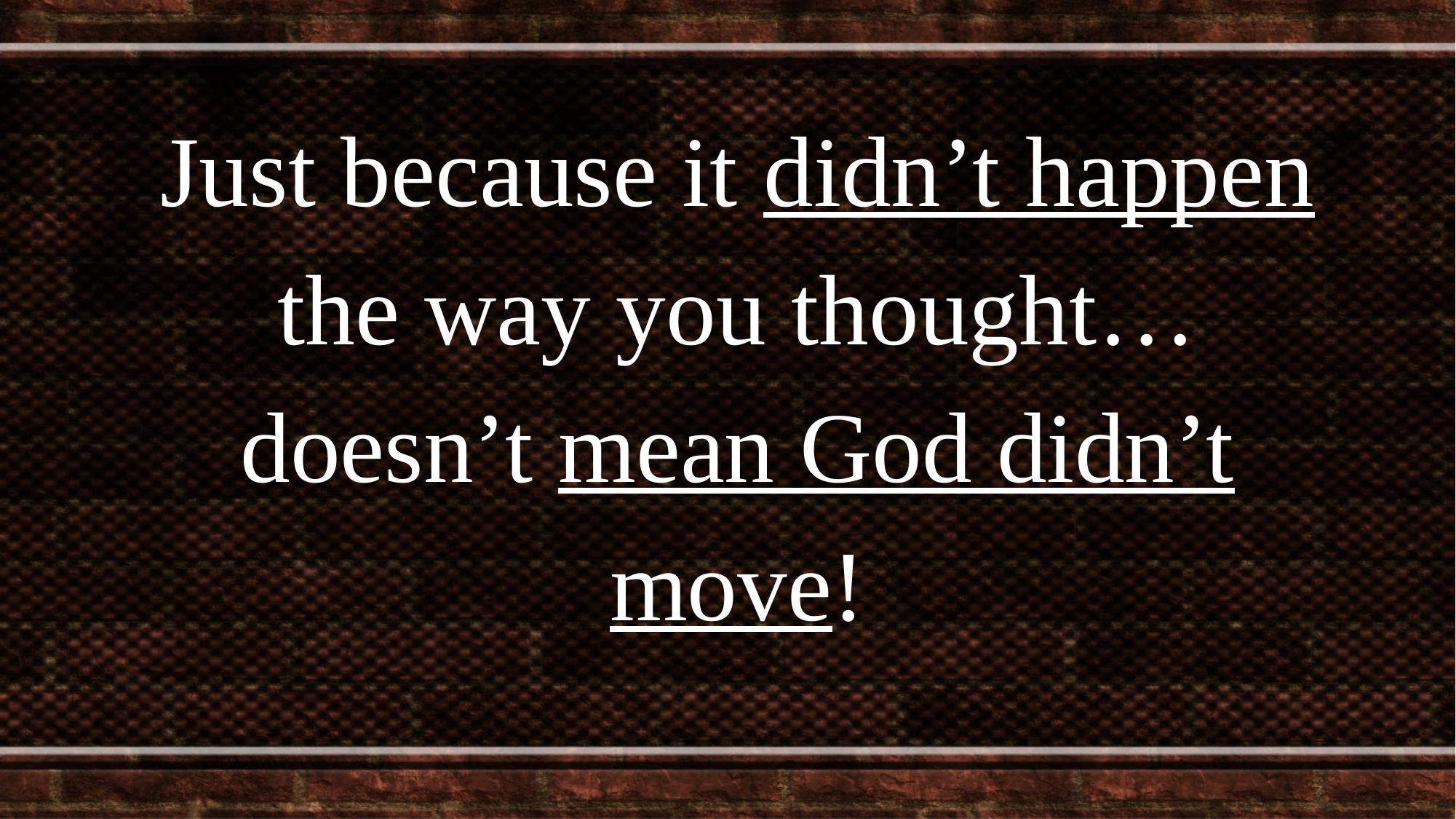

Just because it didn’t happen the way you thought… doesn’t mean God didn’t move!